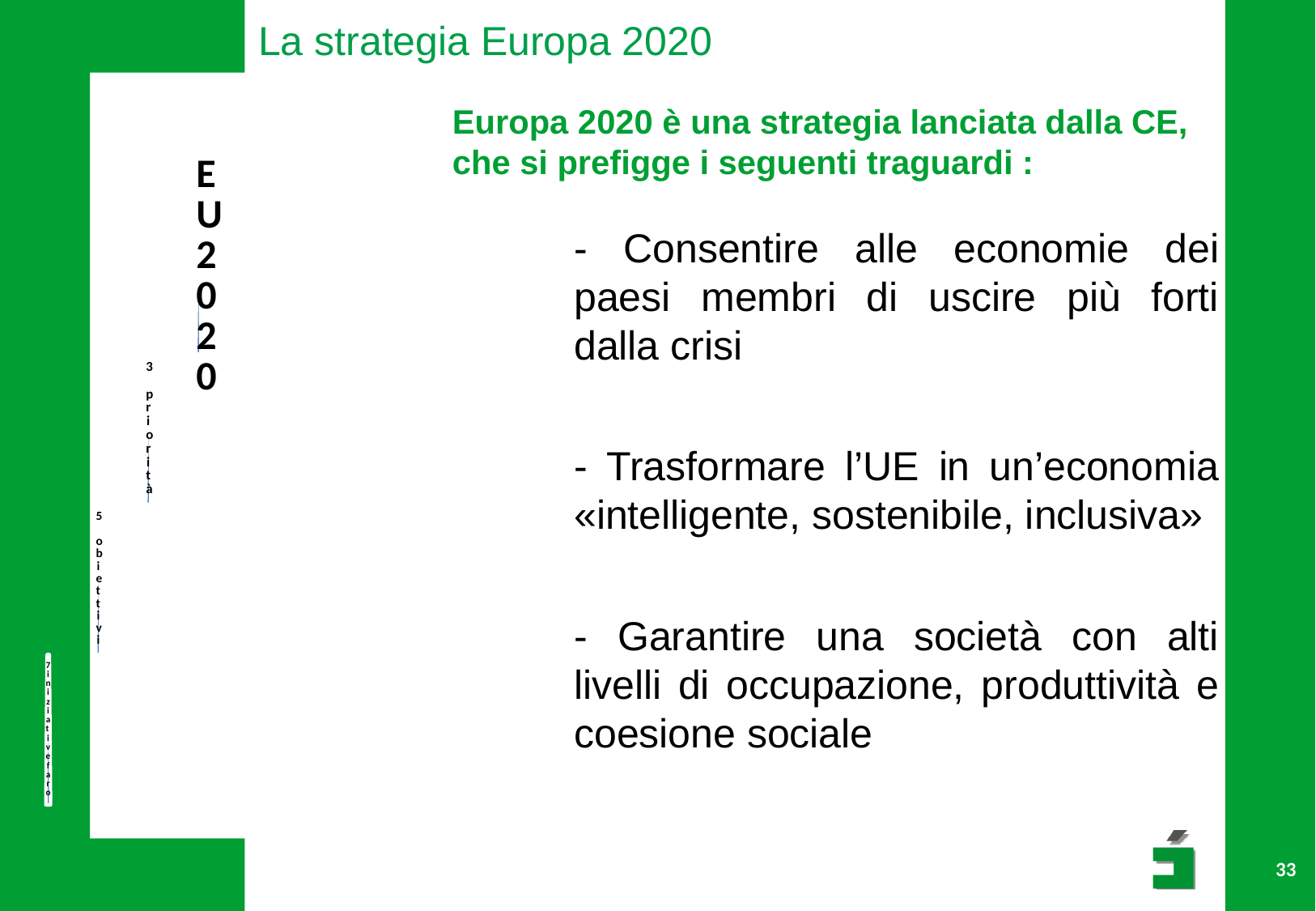

La strategia Europa 2020
# Europa 2020 è una strategia lanciata dalla CE, che si prefigge i seguenti traguardi :
- Consentire alle economie dei paesi membri di uscire più forti dalla crisi

- Trasformare l’UE in un’economia «intelligente, sostenibile, inclusiva»

- Garantire una società con alti livelli di occupazione, produttività e coesione sociale

EU
2020
3
 priorità
5 obiettivi
7 iniziative faro
33